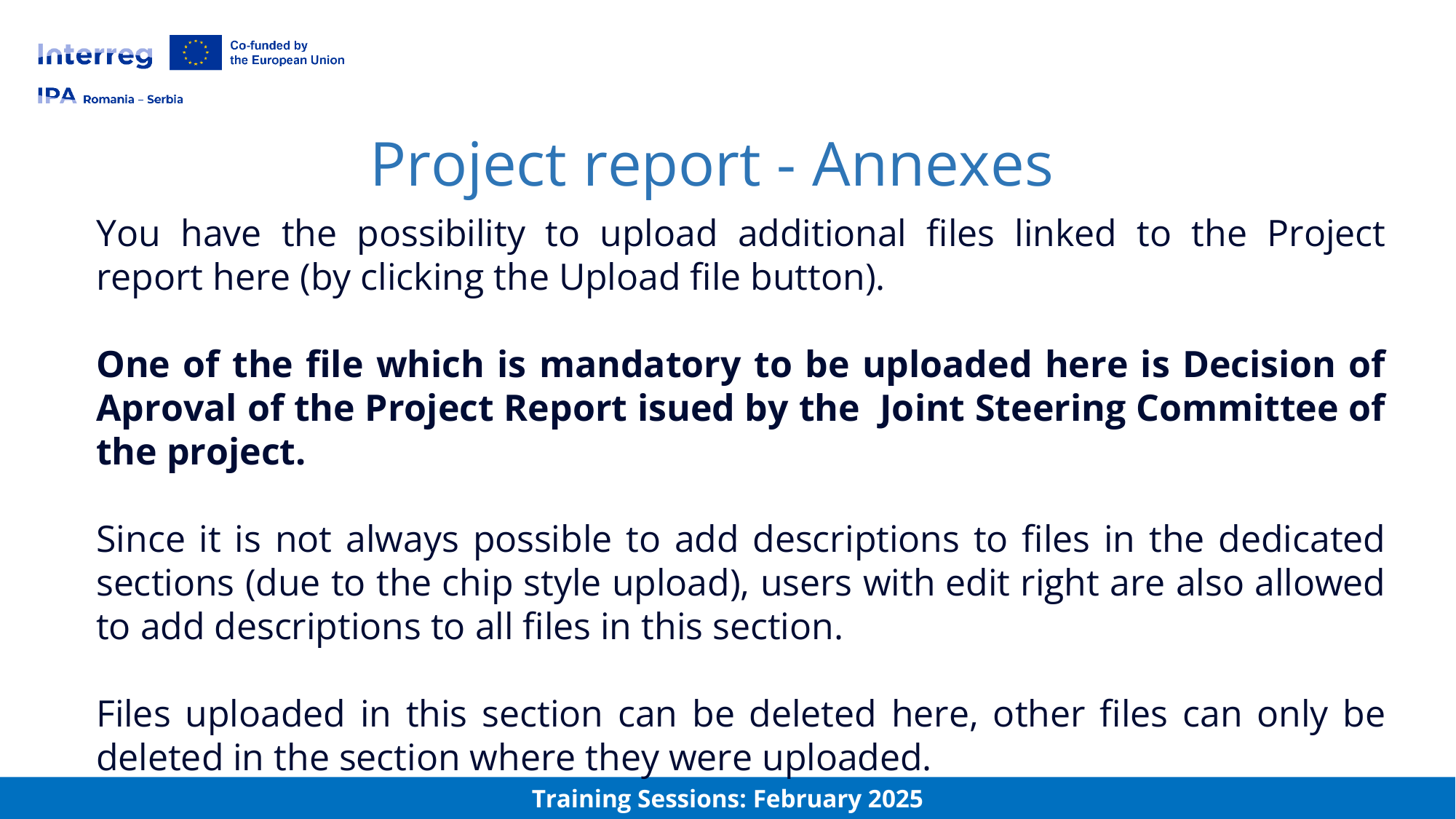

Project report - Annexes
You have the possibility to upload additional files linked to the Project report here (by clicking the Upload file button).

One of the file which is mandatory to be uploaded here is Decision of Aproval of the Project Report isued by the  Joint Steering Committee of the project.

Since it is not always possible to add descriptions to files in the dedicated sections (due to the chip style upload), users with edit right are also allowed to add descriptions to all files in this section.

Files uploaded in this section can be deleted here, other files can only be deleted in the section where they were uploaded.